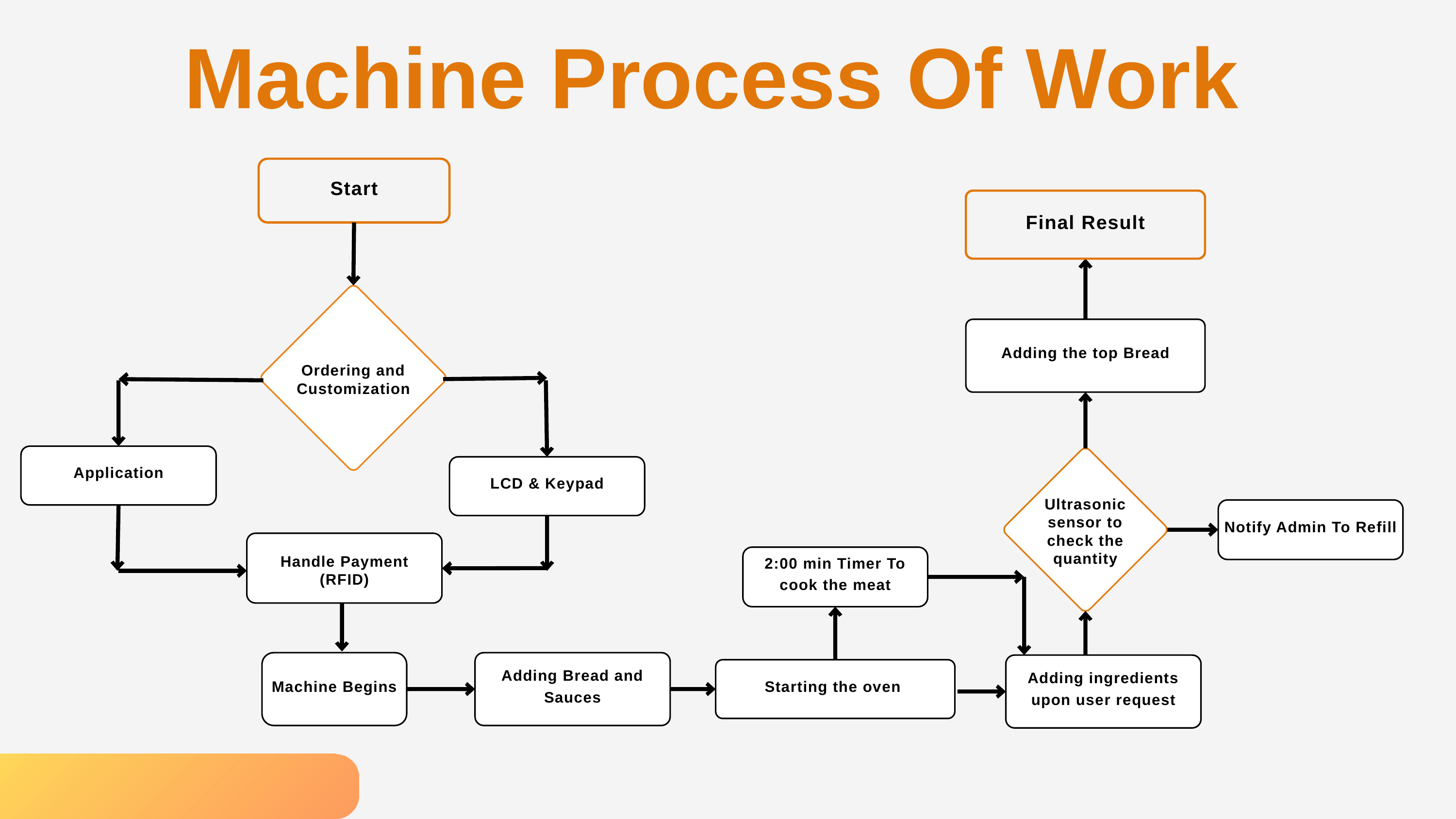

Machine Process Of Work

Start

Final Result

Ordering and Customization

Adding the top Bread

Ultrasonic sensor to check the quantity

Application

LCD & Keypad

Notify Admin To Refill

Handle Payment
(RFID)

2:00 min Timer To cook the meat

Machine Begins

Adding Bread and Sauces

Adding ingredients upon user request

Starting the oven